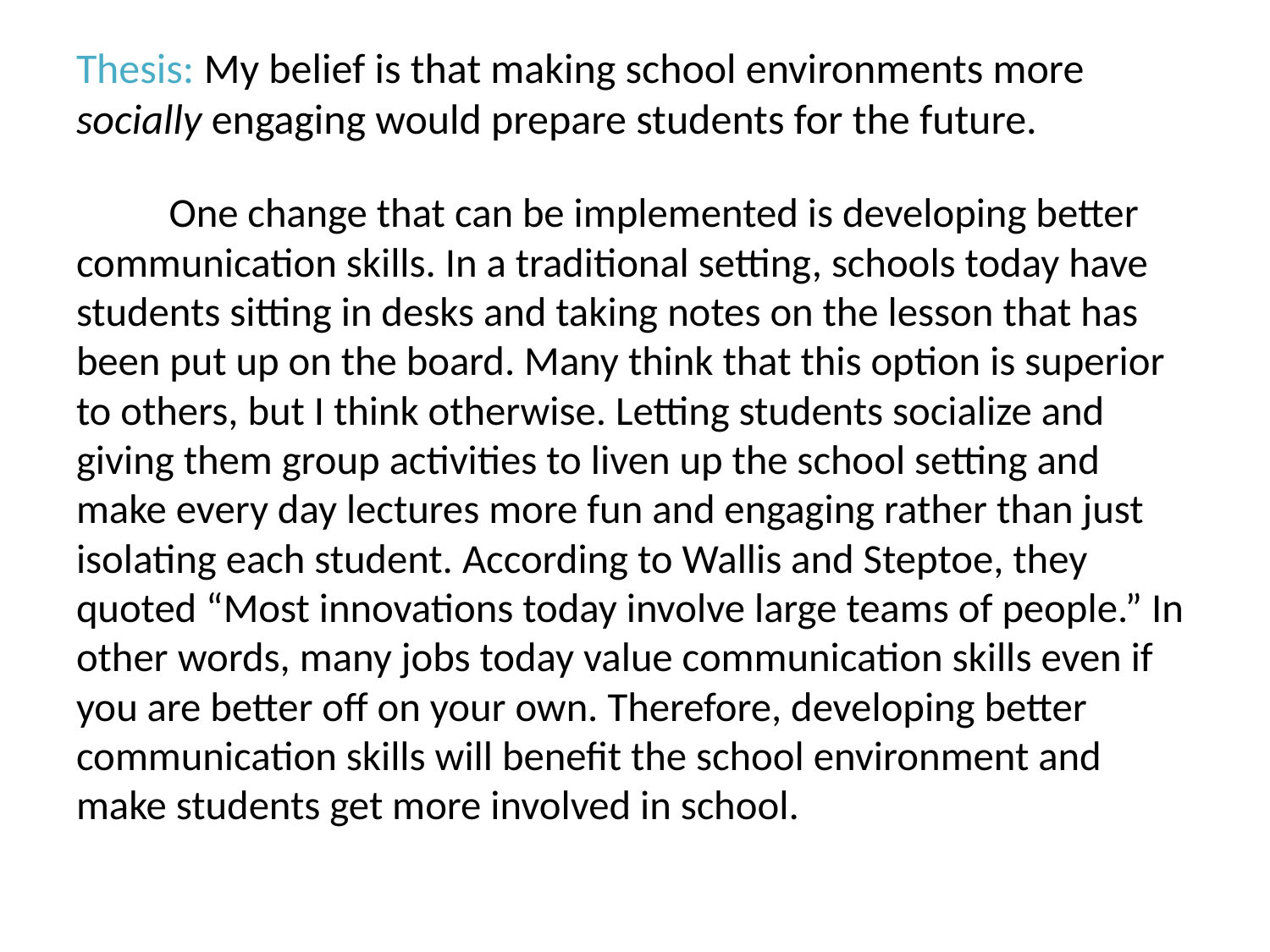

# Thesis: My belief is that making school environments more socially engaging would prepare students for the future.
	One change that can be implemented is developing better communication skills. In a traditional setting, schools today have students sitting in desks and taking notes on the lesson that has been put up on the board. Many think that this option is superior to others, but I think otherwise. Letting students socialize and giving them group activities to liven up the school setting and make every day lectures more fun and engaging rather than just isolating each student. According to Wallis and Steptoe, they quoted “Most innovations today involve large teams of people.” In other words, many jobs today value communication skills even if you are better off on your own. Therefore, developing better communication skills will benefit the school environment and make students get more involved in school.